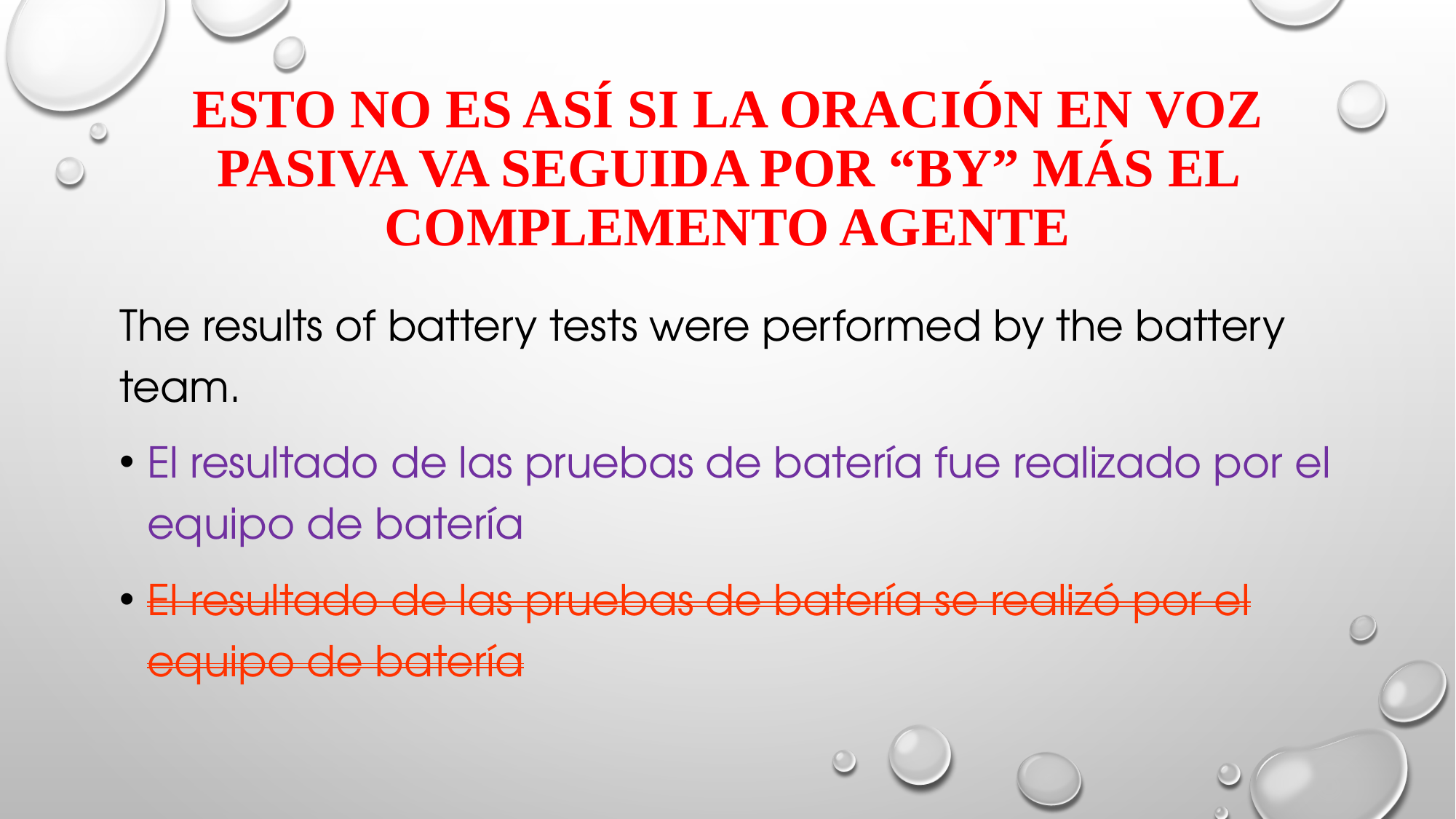

# Esto no es así si la oración en voz pasiva va seguida por “by” más el complemento agente
The results of battery tests were performed by the battery team.
El resultado de las pruebas de batería fue realizado por el equipo de batería
El resultado de las pruebas de batería se realizó por el equipo de batería